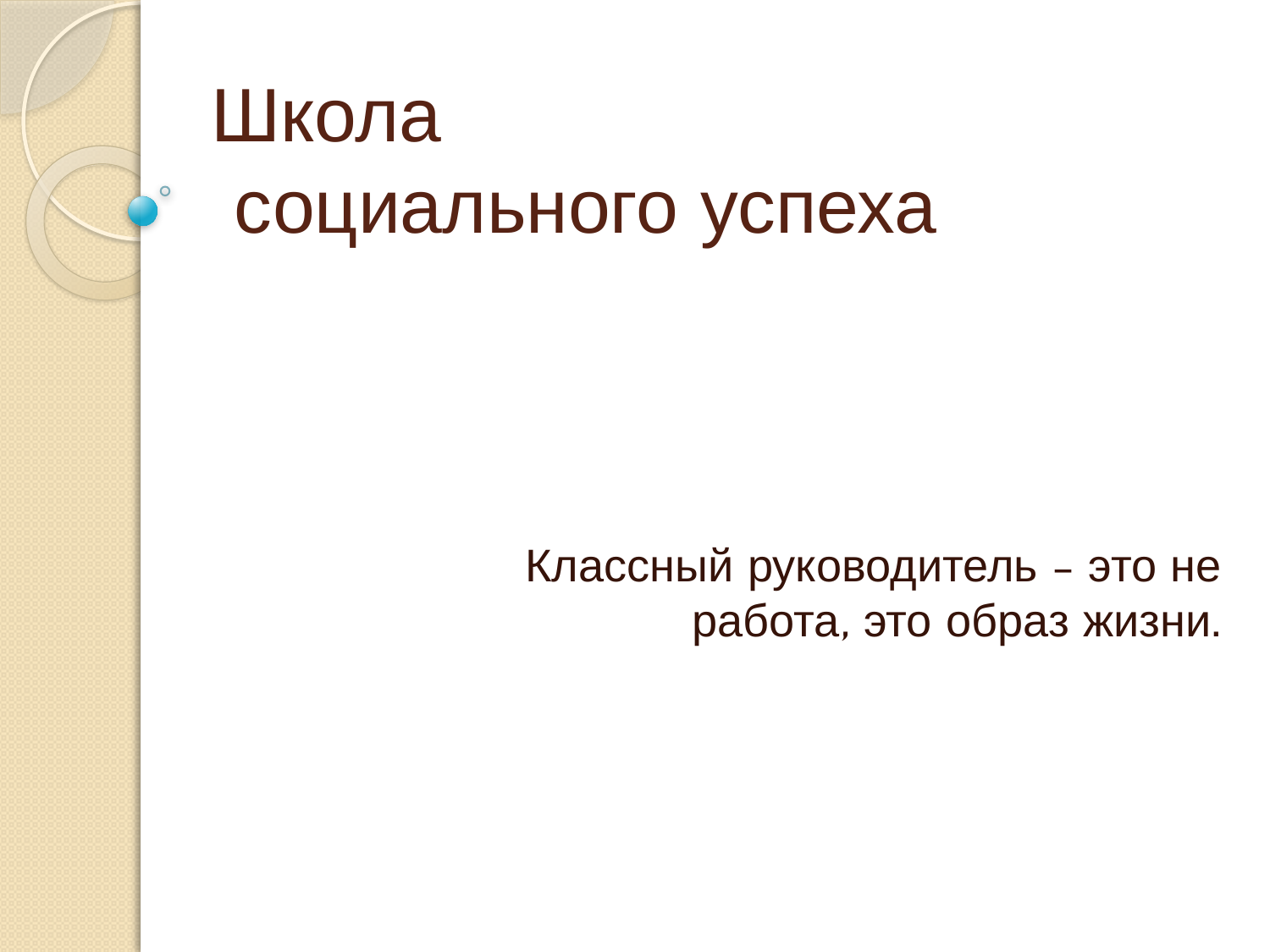

# Школа социального успеха
Классный руководитель – это не работа, это образ жизни.